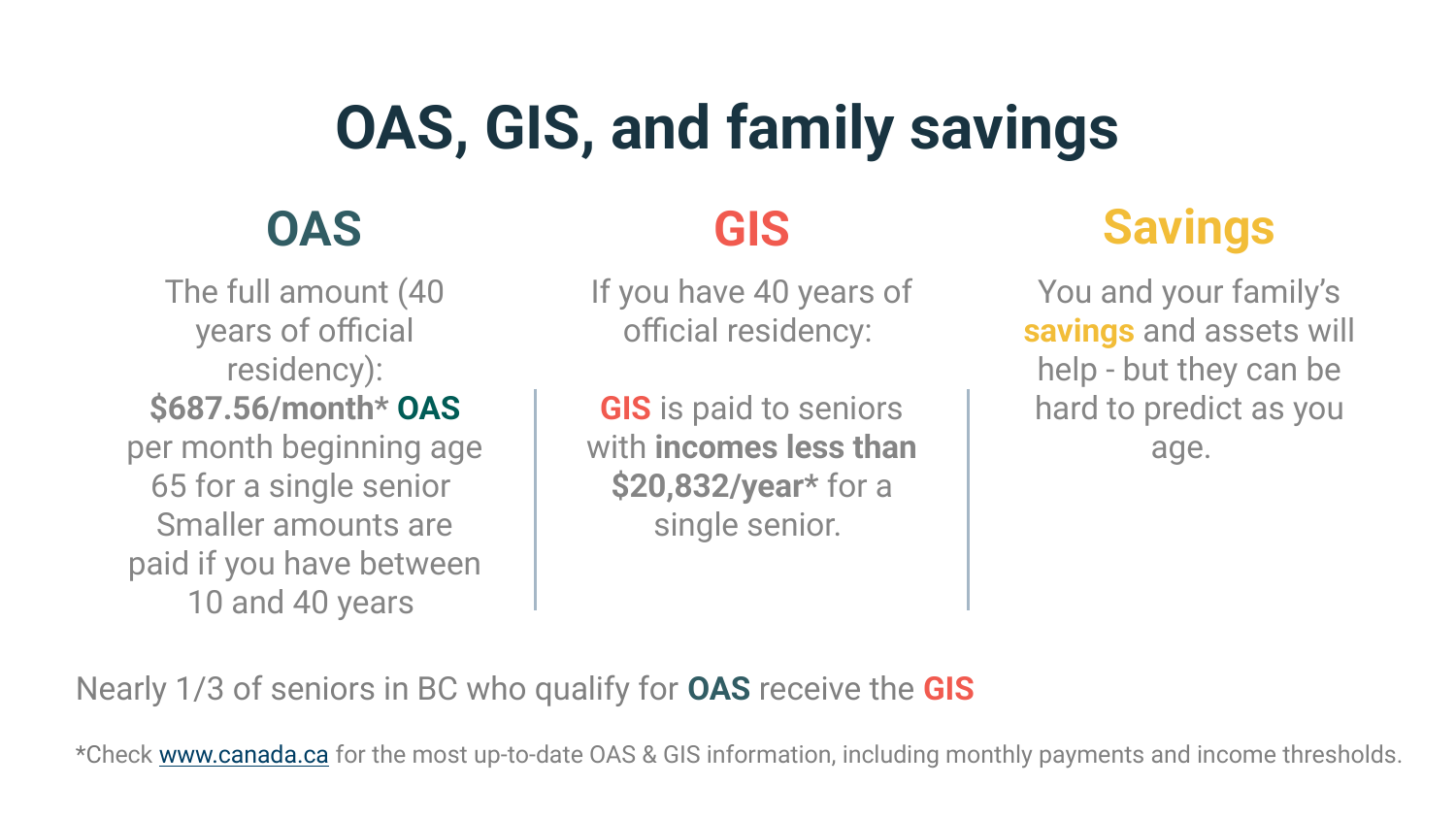

OAS, GIS, and family savings

# OAS
GIS
Savings
The full amount (40 years of official residency): $687.56/month* OAS per month beginning age 65 for a single senior
Smaller amounts are paid if you have between 10 and 40 years
If you have 40 years of official residency:
GIS is paid to seniors with incomes less than $20,832/year* for a single senior.
You and your family’s savings and assets will help - but they can be hard to predict as you age.
Nearly 1/3 of seniors in BC who qualify for OAS receive the GIS

*Check www.canada.ca for the most up-to-date OAS & GIS information, including monthly payments and income thresholds.